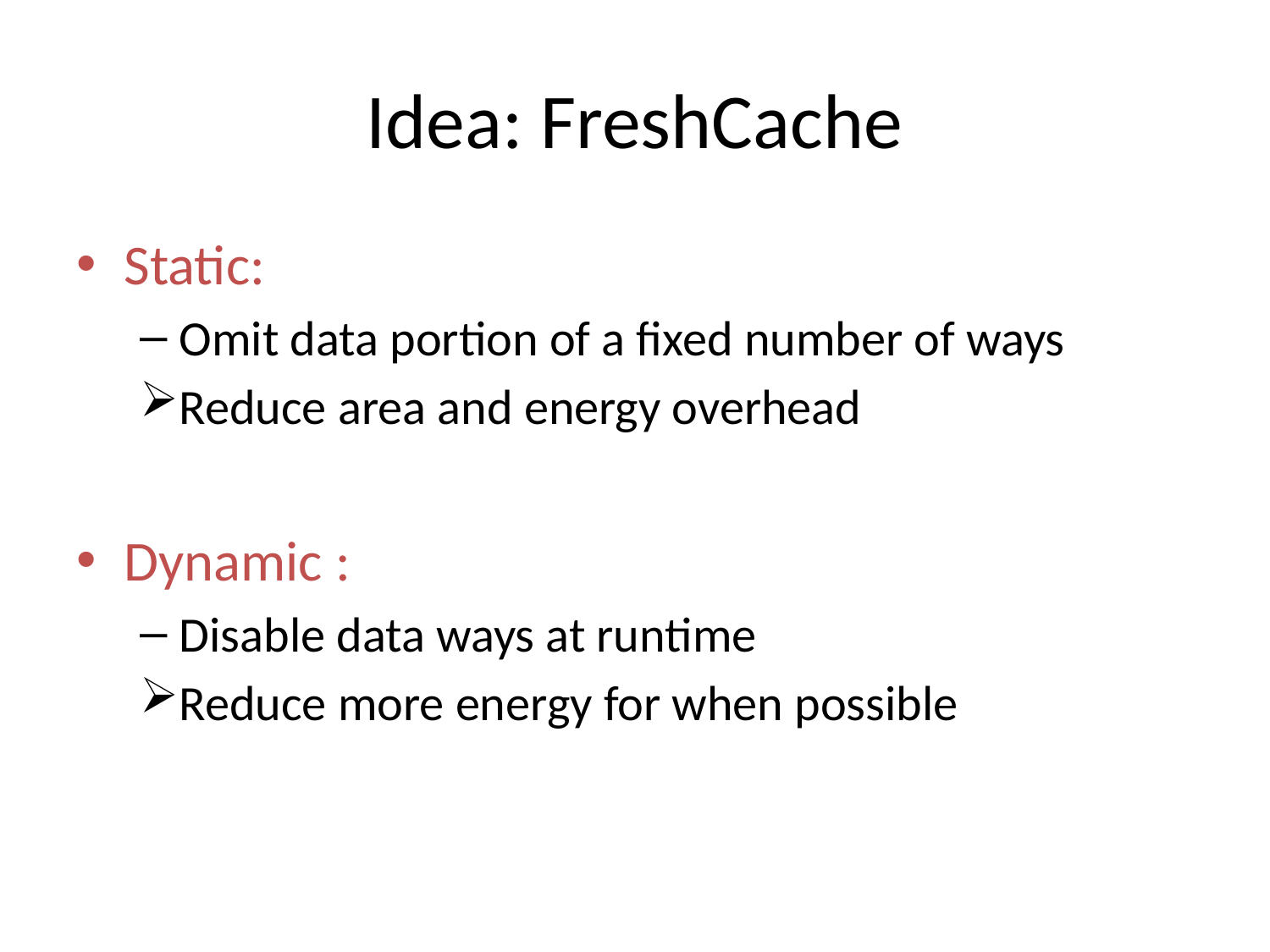

# Idea: FreshCache
Static:
Omit data portion of a fixed number of ways
Reduce area and energy overhead

Dynamic :
Disable data ways at runtime
Reduce more energy for when possible